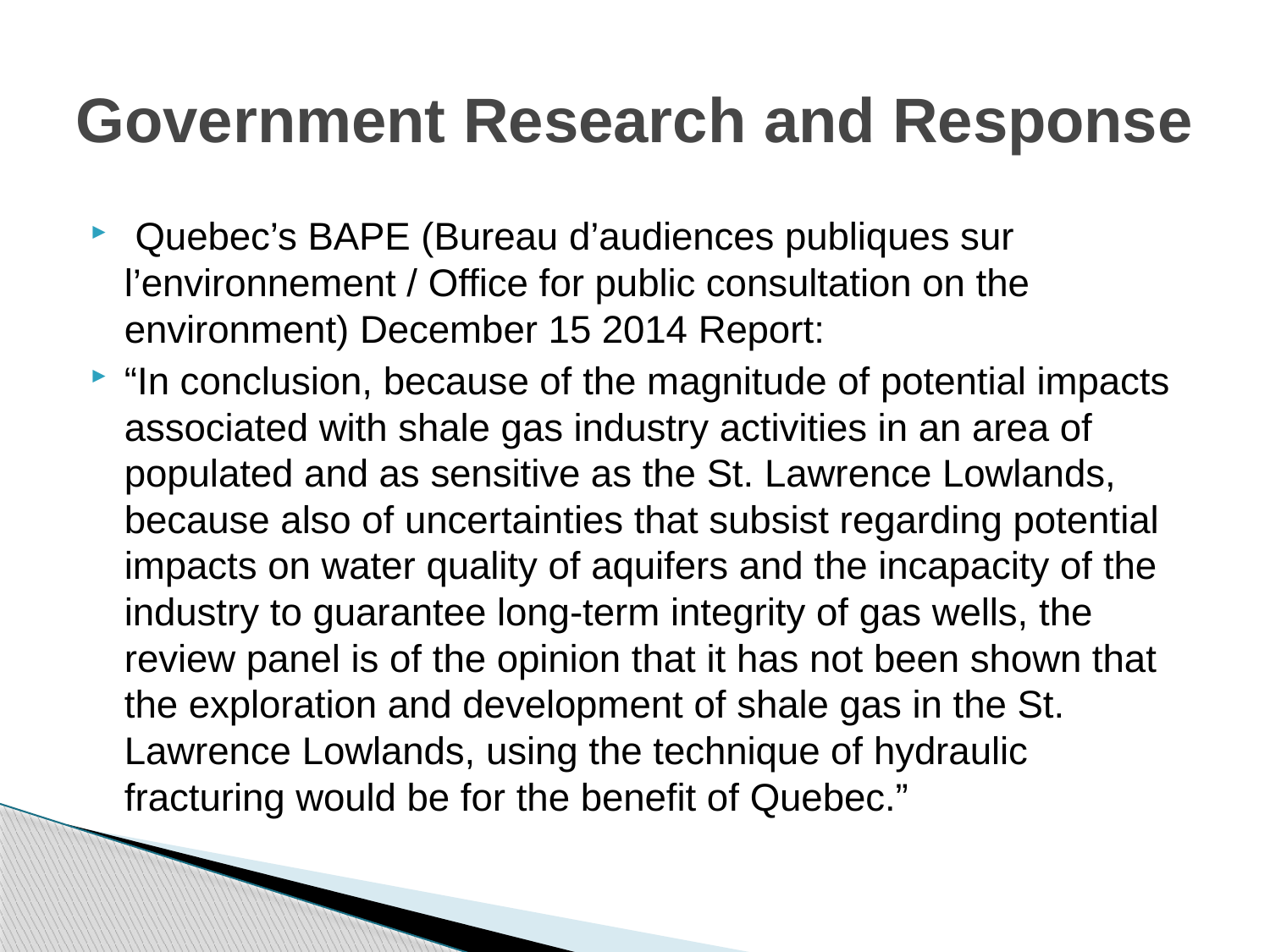

# Government Research and Response
 Quebec’s BAPE (Bureau d’audiences publiques sur l’environnement / Office for public consultation on the environment) December 15 2014 Report:
“In conclusion, because of the magnitude of potential impacts associated with shale gas industry activities in an area of populated and as sensitive as the St. Lawrence Lowlands, because also of uncertainties that subsist regarding potential impacts on water quality of aquifers and the incapacity of the industry to guarantee long-term integrity of gas wells, the review panel is of the opinion that it has not been shown that the exploration and development of shale gas in the St. Lawrence Lowlands, using the technique of hydraulic fracturing would be for the benefit of Quebec.”